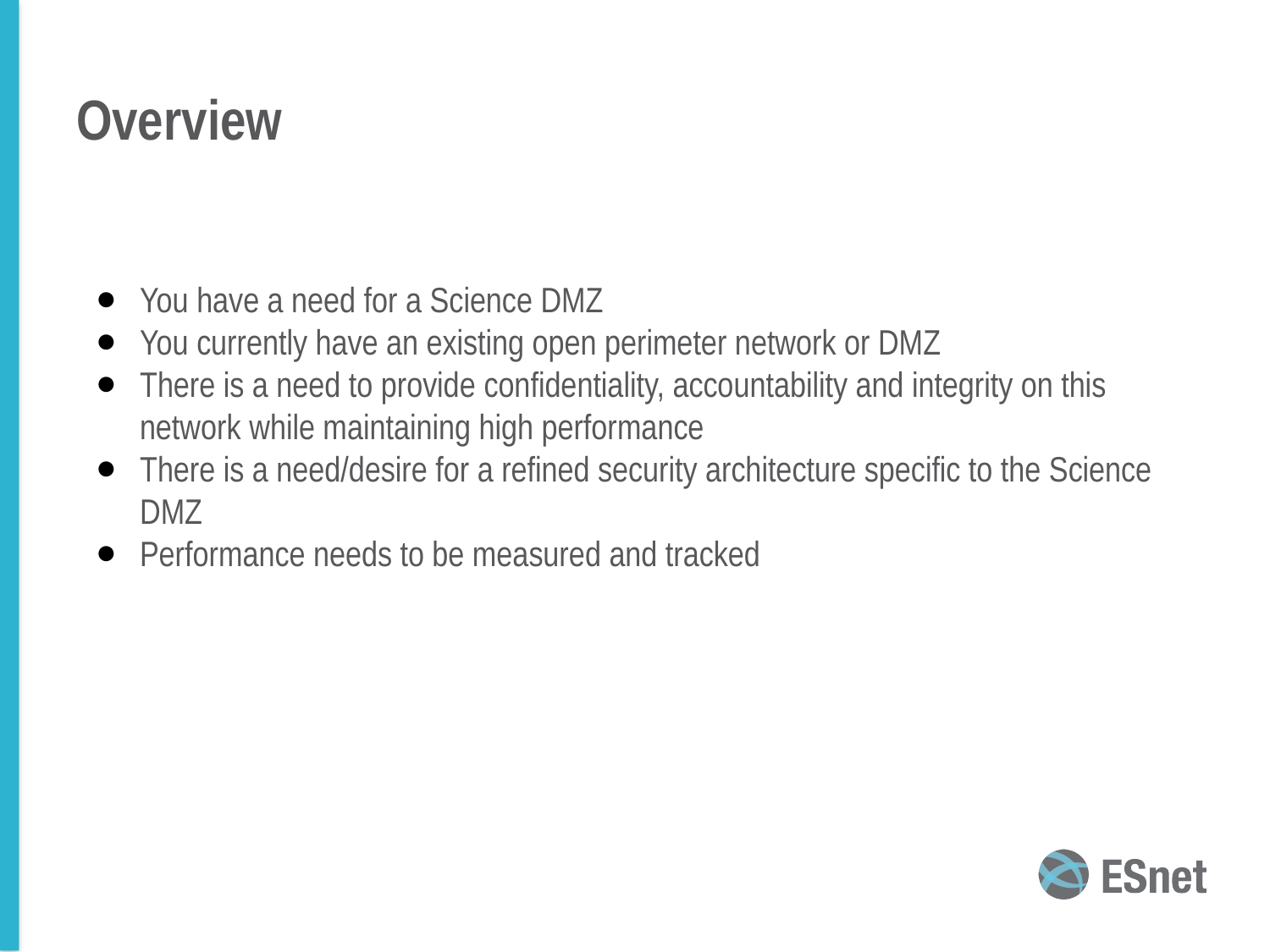

# Overview

You have a need for a Science DMZ
You currently have an existing open perimeter network or DMZ
There is a need to provide confidentiality, accountability and integrity on this network while maintaining high performance
There is a need/desire for a refined security architecture specific to the Science DMZ
Performance needs to be measured and tracked